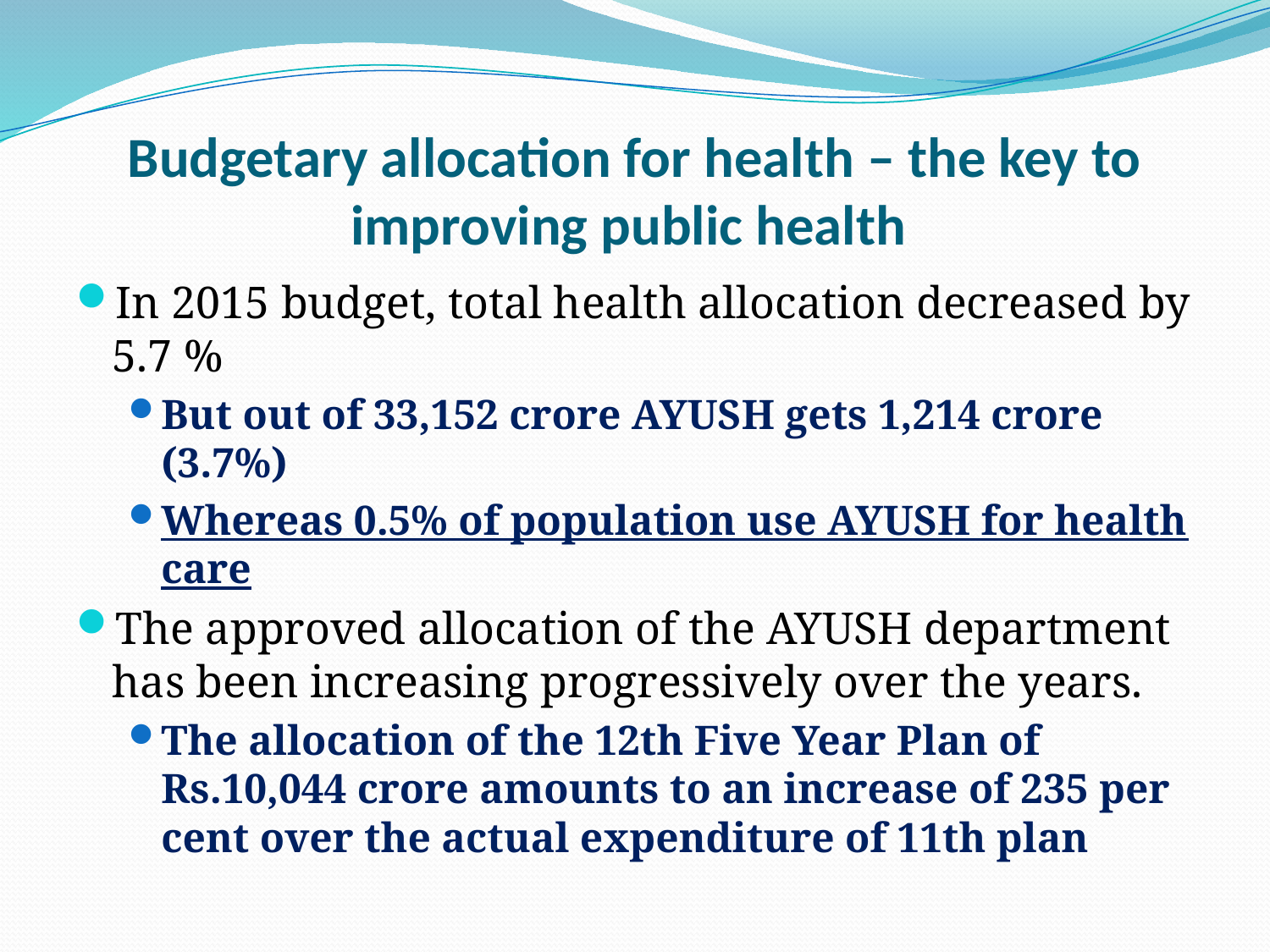

# Budgetary allocation for health – the key to improving public health
In 2015 budget, total health allocation decreased by 5.7 %
But out of 33,152 crore AYUSH gets 1,214 crore (3.7%)
Whereas 0.5% of population use AYUSH for health care
The approved allocation of the AYUSH department has been increasing progressively over the years.
The allocation of the 12th Five Year Plan of Rs.10,044 crore amounts to an increase of 235 per cent over the actual expenditure of 11th plan